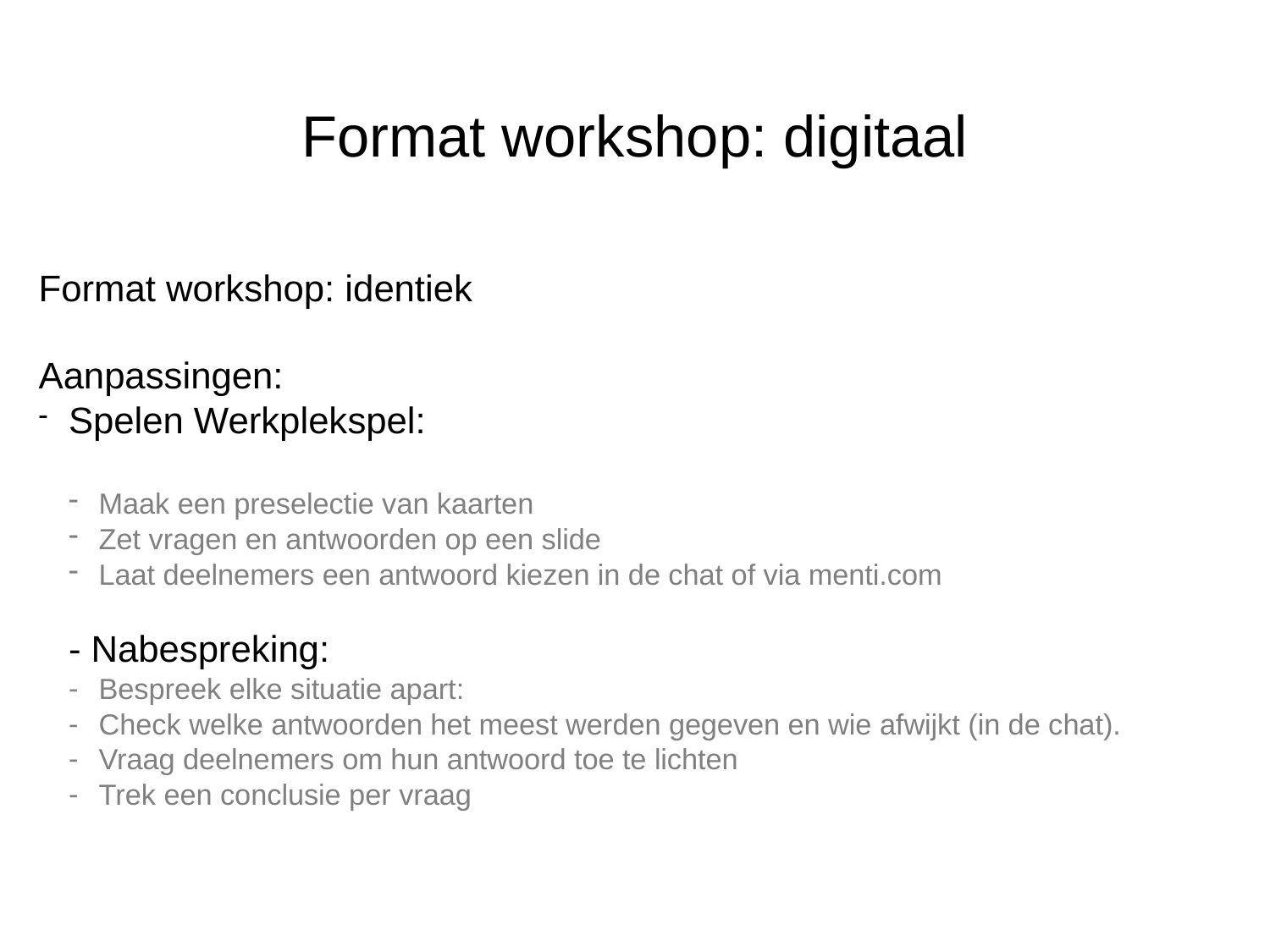

# Format workshop: digitaal
Format workshop: identiek

Aanpassingen:
Spelen Werkplekspel:

Maak een preselectie van kaarten
Zet vragen en antwoorden op een slide
Laat deelnemers een antwoord kiezen in de chat of via menti.com

- Nabespreking:
Bespreek elke situatie apart:
Check welke antwoorden het meest werden gegeven en wie afwijkt (in de chat).
Vraag deelnemers om hun antwoord toe te lichten
Trek een conclusie per vraag